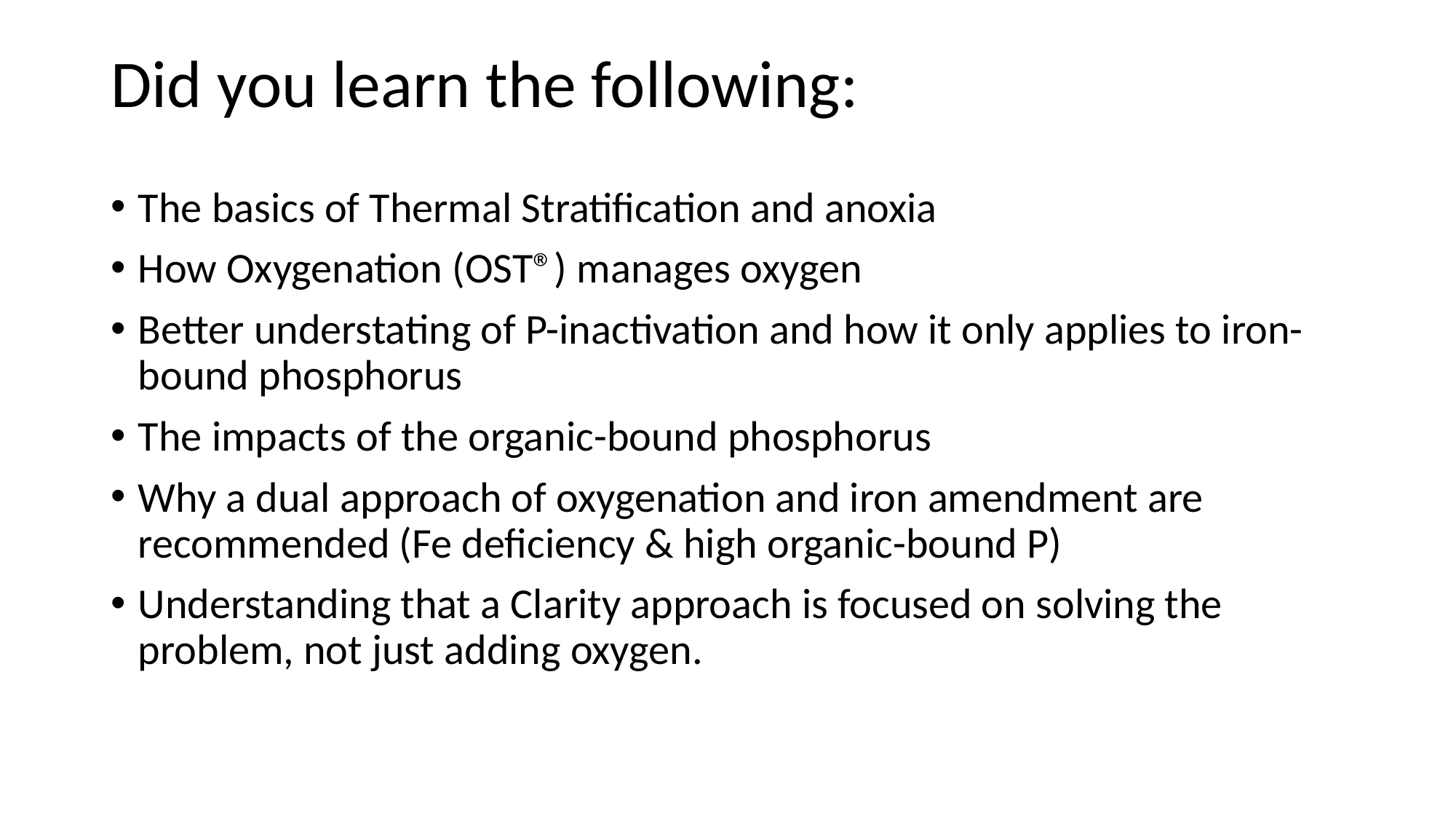

# Did you learn the following:
The basics of Thermal Stratification and anoxia
How Oxygenation (OST®) manages oxygen
Better understating of P-inactivation and how it only applies to iron-bound phosphorus
The impacts of the organic-bound phosphorus
Why a dual approach of oxygenation and iron amendment are recommended (Fe deficiency & high organic-bound P)
Understanding that a Clarity approach is focused on solving the problem, not just adding oxygen.